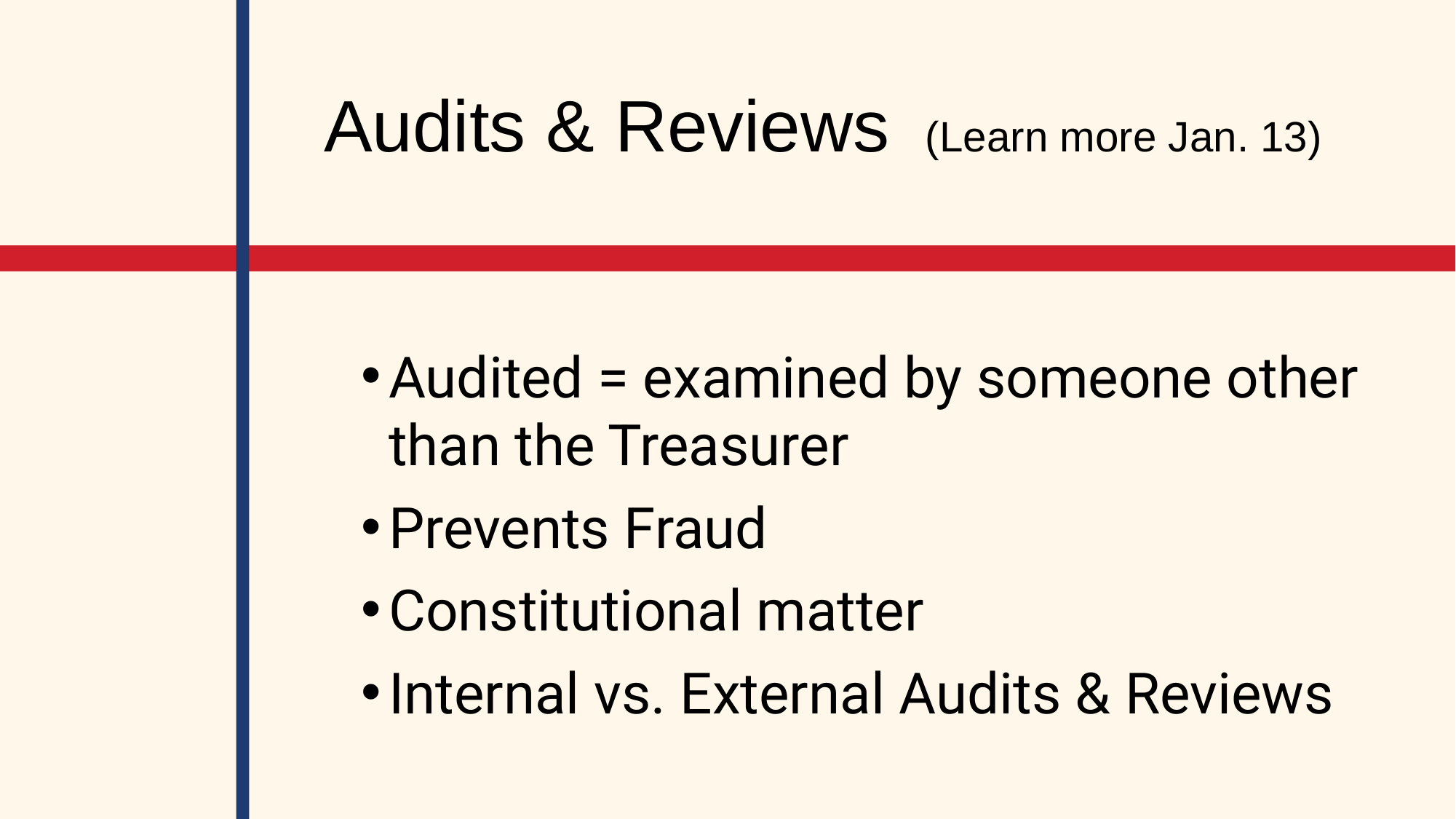

# Audits & Reviews   (Learn more Jan. 13)
Audited = examined by someone other than the Treasurer
Prevents Fraud
Constitutional matter
Internal vs. External Audits & Reviews